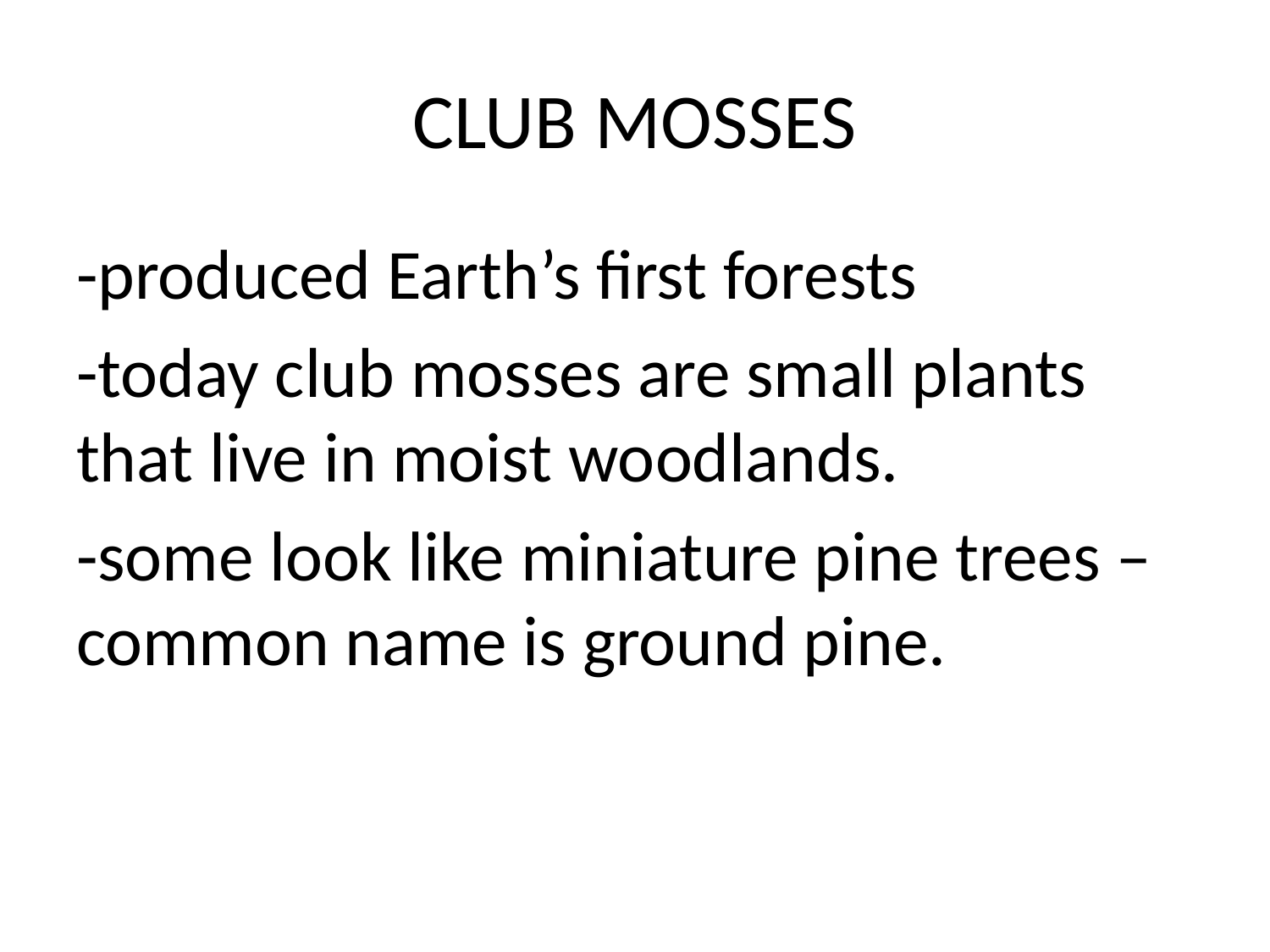

# CLUB MOSSES
-produced Earth’s first forests
-today club mosses are small plants that live in moist woodlands.
-some look like miniature pine trees – common name is ground pine.